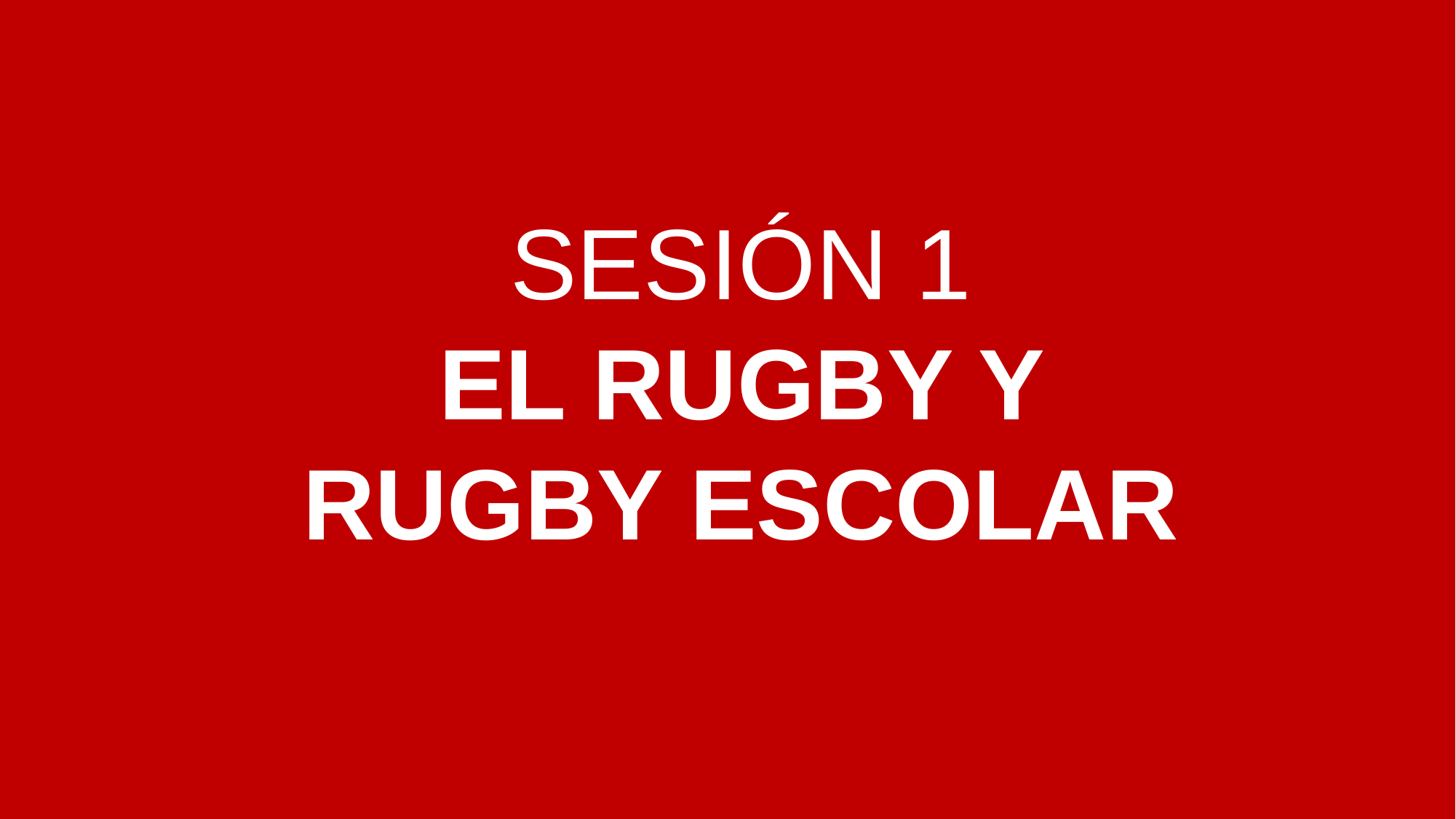

SESIÓN 1
EL RUGBY Y RUGBY ESCOLAR